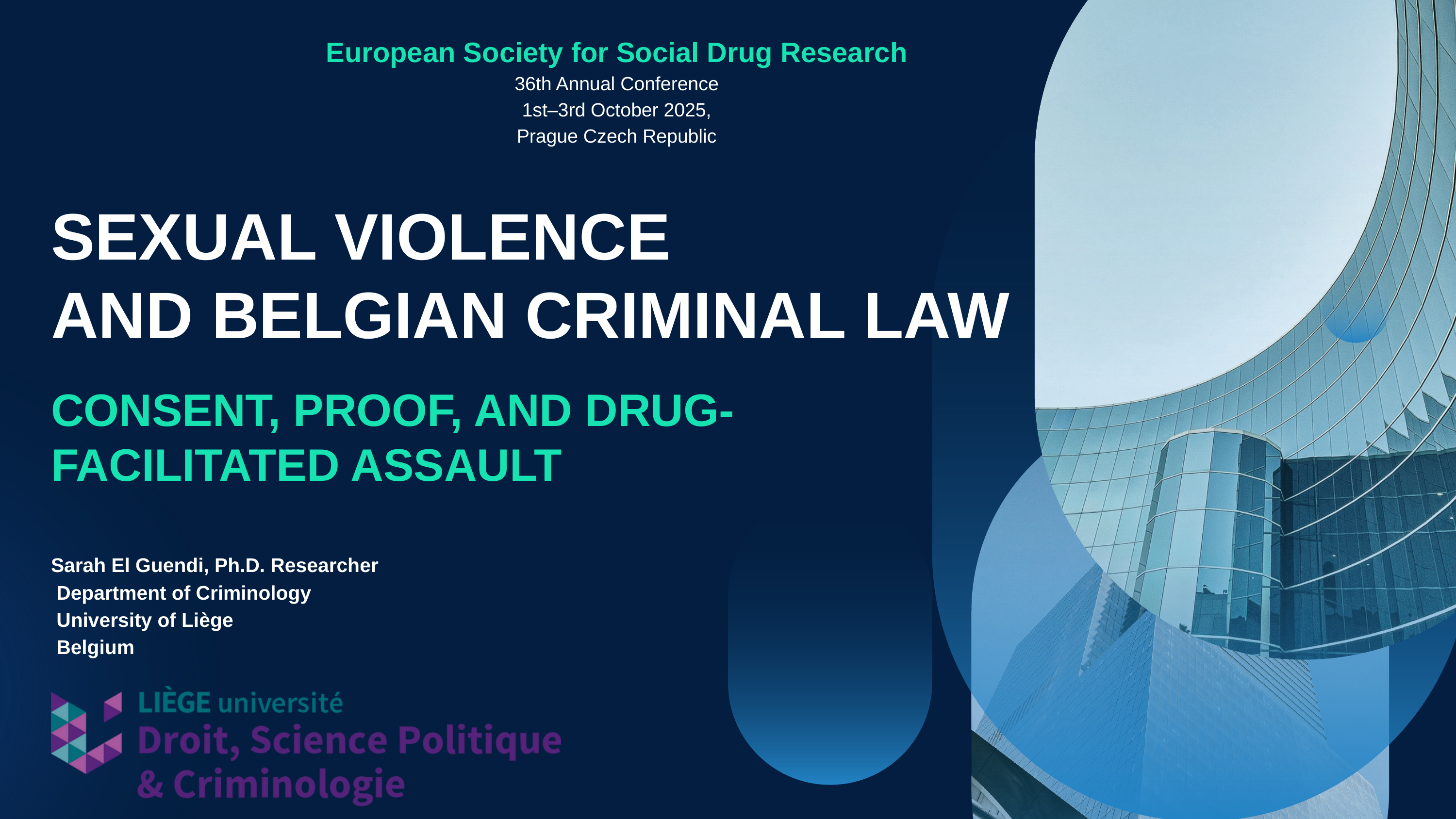

European Society for Social Drug Research
36th Annual Conference
1st–3rd October 2025,
Prague Czech Republic

SEXUAL VIOLENCE
AND BELGIAN CRIMINAL LAW

CONSENT, PROOF, AND DRUG-FACILITATED ASSAULT

Sarah El Guendi, Ph.D. Researcher
 Department of Criminology
 University of Liège
 Belgium